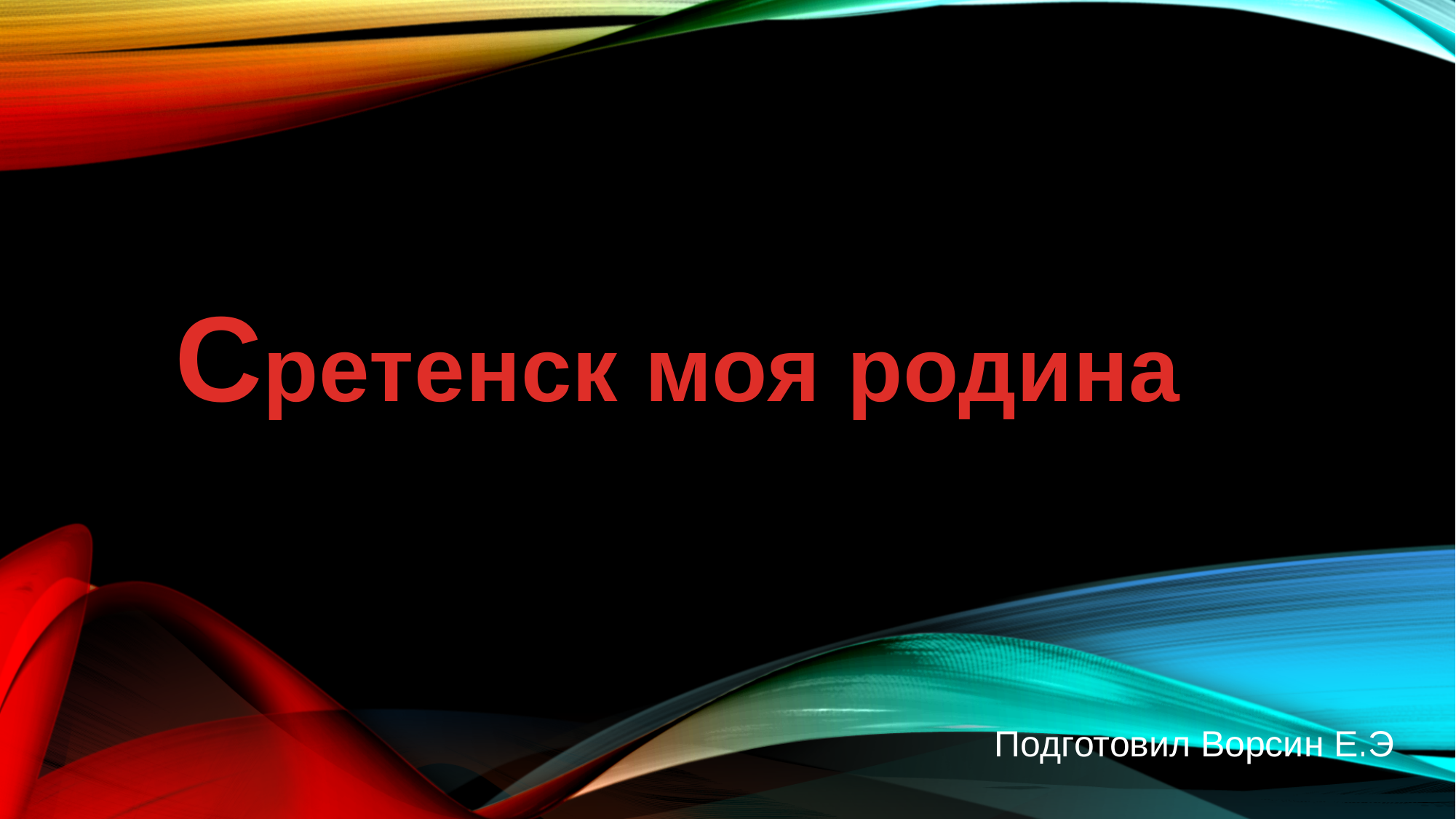

# Сретенск моя родина
Подготовил Ворсин Е.Э